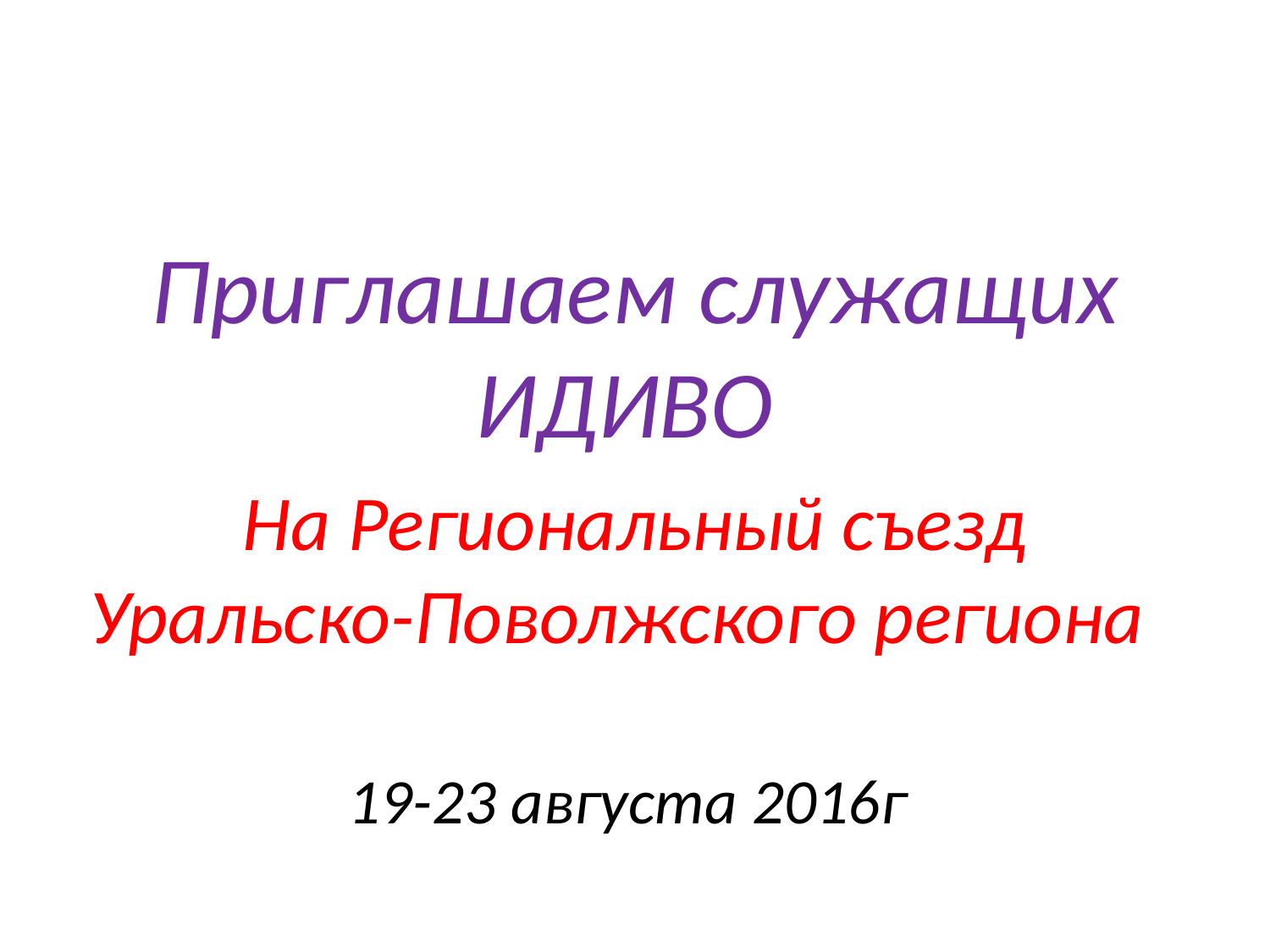

Приглашаем служащих ИДИВО
На Региональный съезд Уральско-Поволжского региона

19-23 августа 2016г